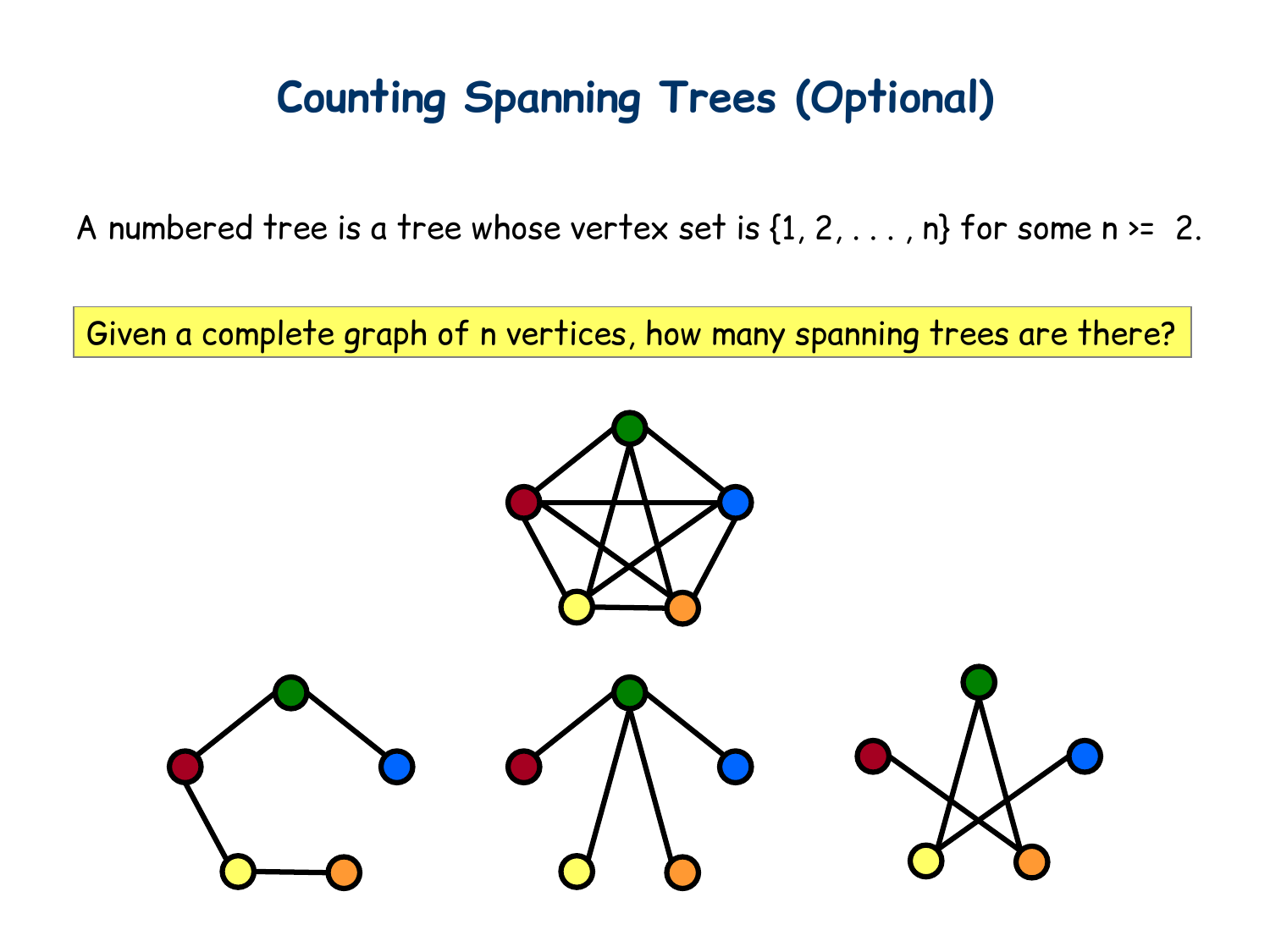

Counting Spanning Trees (Optional)
A numbered tree is a tree whose vertex set is {1, 2, . . . , n} for some n >=  2.
Given a complete graph of n vertices, how many spanning trees are there?